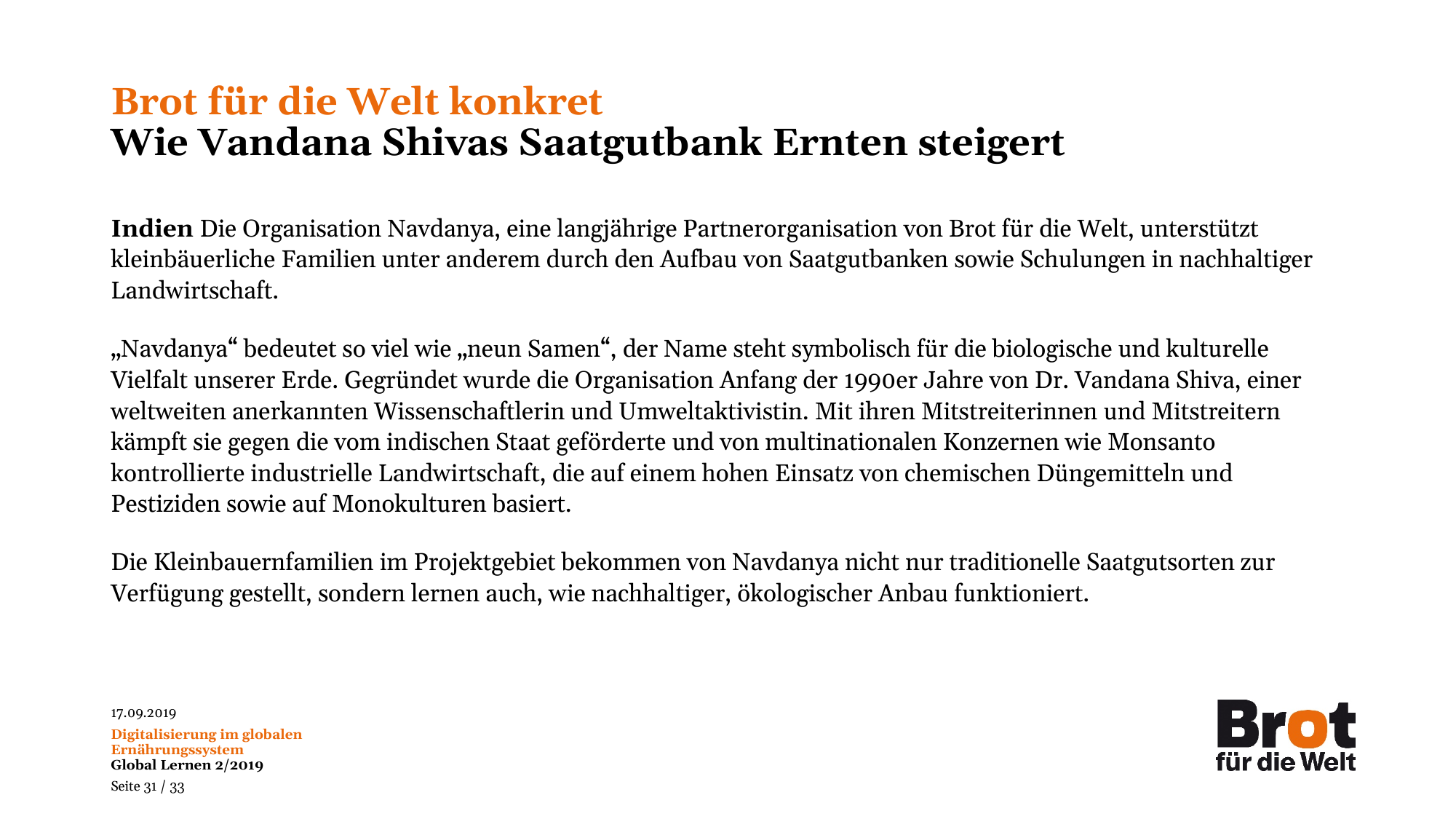

# Brot für die Welt konkret Wie Vandana Shivas Saatgutbank Ernten steigert
Indien Die Organisation Navdanya, eine langjährige Partnerorganisation von Brot für die Welt, unterstützt kleinbäuerliche Familien unter anderem durch den Aufbau von Saatgutbanken sowie Schulungen in nachhaltiger Landwirtschaft.
„Navdanya“ bedeutet so viel wie „neun Samen“, der Name steht symbolisch für die biologische und kulturelle Vielfalt unserer Erde. Gegründet wurde die Organisation Anfang der 1990er Jahre von Dr. Vandana Shiva, einer weltweiten anerkannten Wissenschaftlerin und Umweltaktivistin. Mit ihren Mitstreiterinnen und Mitstreitern kämpft sie gegen die vom indischen Staat geförderte und von multinationalen Konzernen wie Monsanto kontrollierte industrielle Landwirtschaft, die auf einem hohen Einsatz von chemischen Düngemitteln und Pestiziden sowie auf Monokulturen basiert.
Die Kleinbauernfamilien im Projektgebiet bekommen von Navdanya nicht nur traditionelle Saatgutsorten zur Verfügung gestellt, sondern lernen auch, wie nachhaltiger, ökologischer Anbau funktioniert.